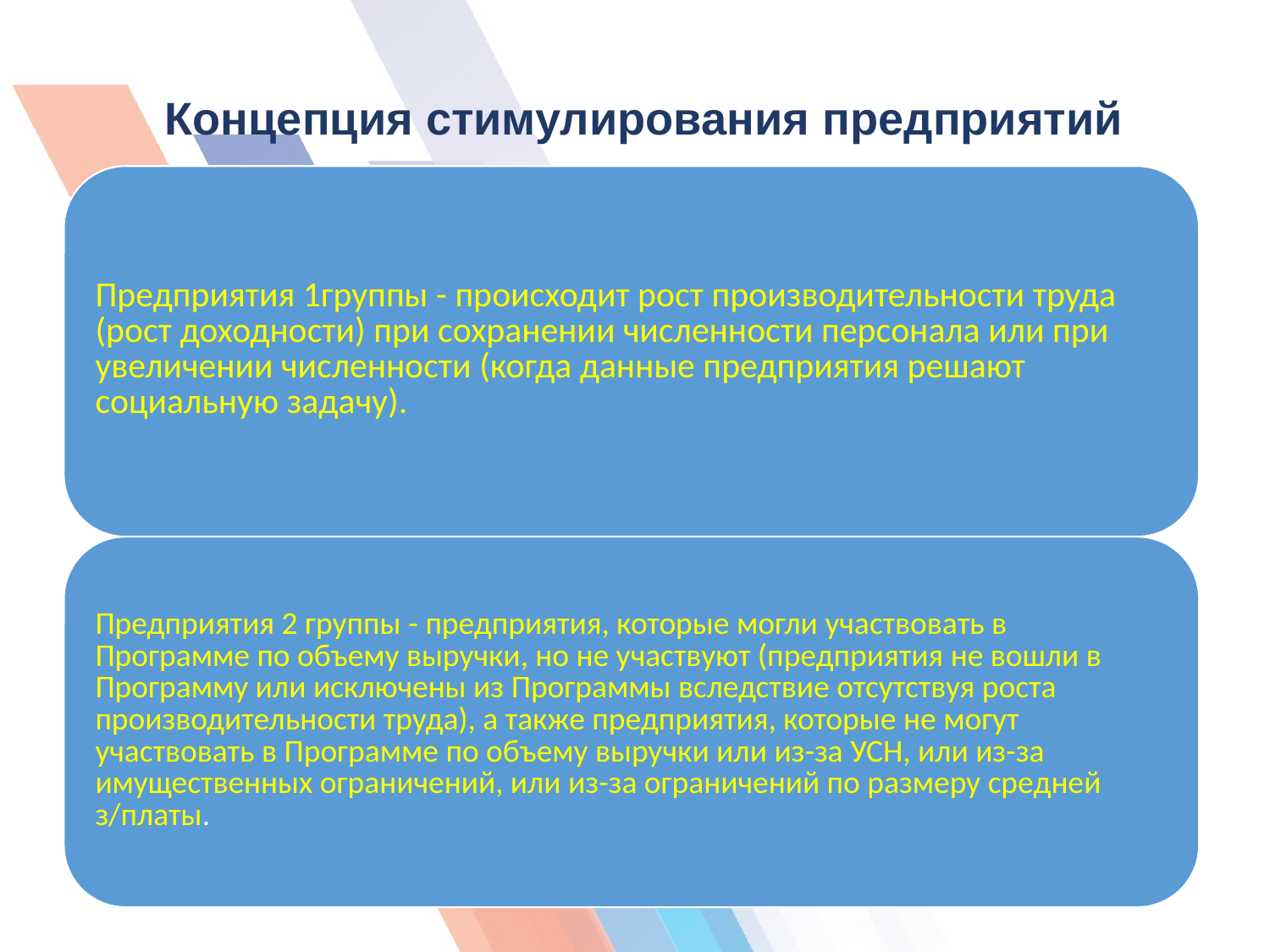

Концепция стимулирования предприятий
Предприятия 1группы - происходит рост производительности труда (рост доходности) при сохранении численности персонала или при увеличении численности (когда данные предприятия решают социальную задачу).
Предприятия 2 группы - предприятия, которые могли участвовать в Программе по объему выручки, но не участвуют (предприятия не вошли в Программу или исключены из Программы вследствие отсутствуя роста производительности труда), а также предприятия, которые не могут участвовать в Программе по объему выручки или из-за УСН, или из-за имущественных ограничений, или из-за ограничений по размеру средней з/платы.